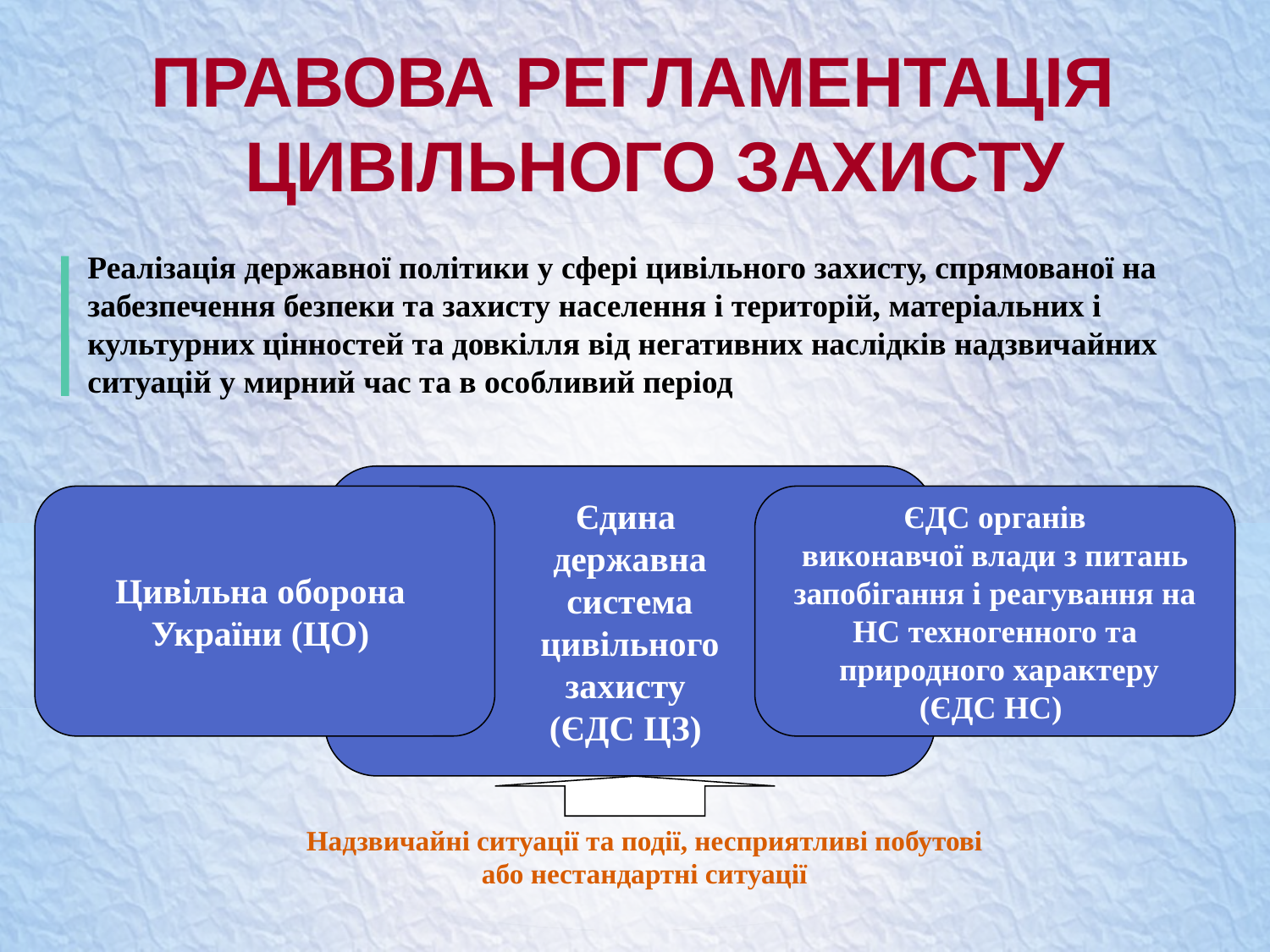

# ПРАВОВА РЕГЛАМЕНТАЦІЯ ЦИВІЛЬНОГО ЗАХИСТУ
Реалізація державної політики у сфері цивільного захисту, спрямованої на забезпечення безпеки та захисту населення і територій, матеріальних і культурних цінностей та довкілля від негативних наслідків надзвичайних ситуацій у мирний час та в особливий період

Єдина
державна
система
цивільного
захисту
(ЄДС ЦЗ)
Цивільна оборона
України (ЦО)
ЄДС органів
виконавчої влади з питань
запобігання і реагування на
НС техногенного та
 природного характеру
(ЄДС НС)

Надзвичайні ситуації та події, несприятливі побутові або нестандартні ситуації